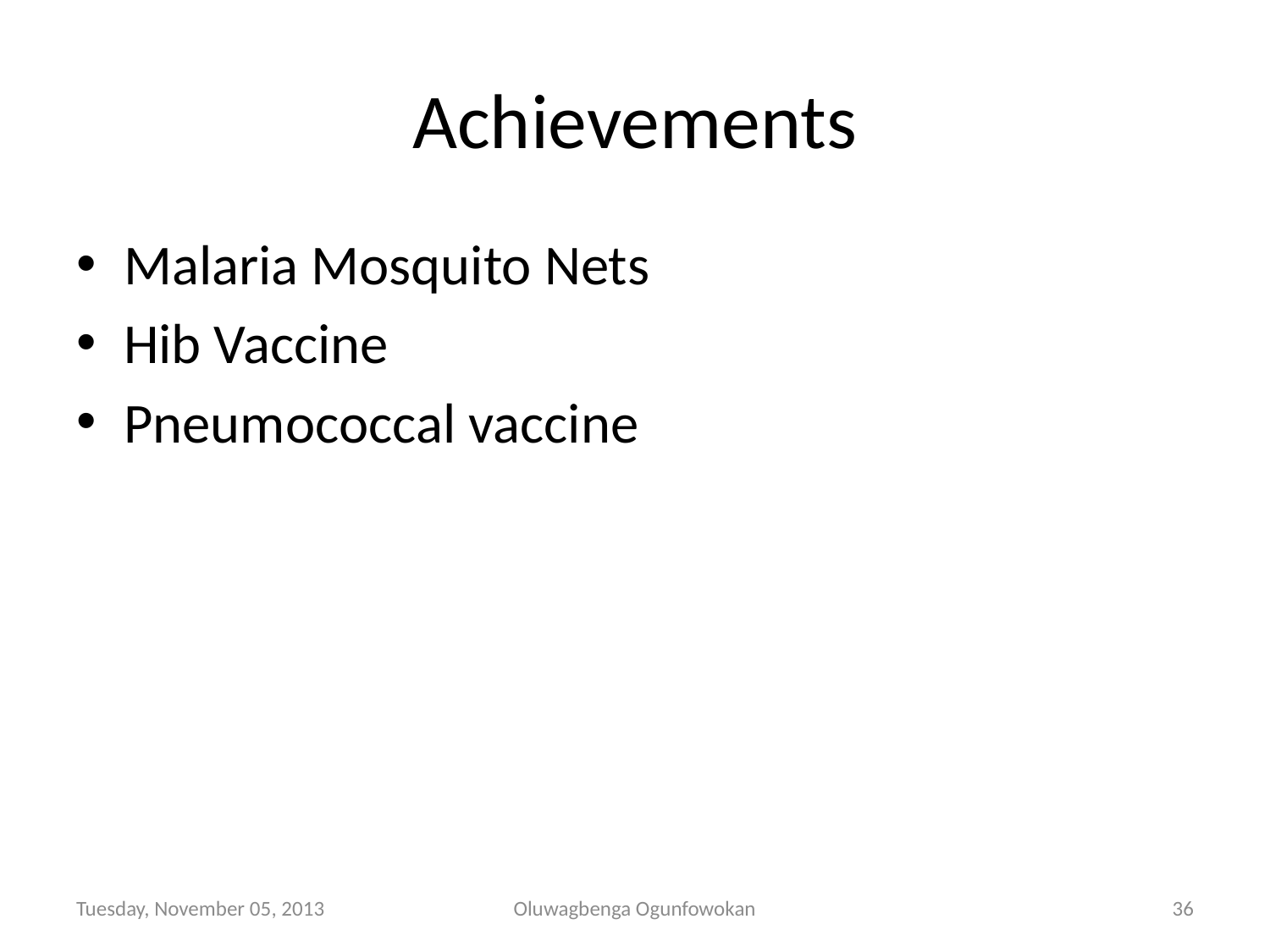

# Achievements
Malaria Mosquito Nets
Hib Vaccine
Pneumococcal vaccine
Tuesday, November 05, 2013
Oluwagbenga Ogunfowokan
36